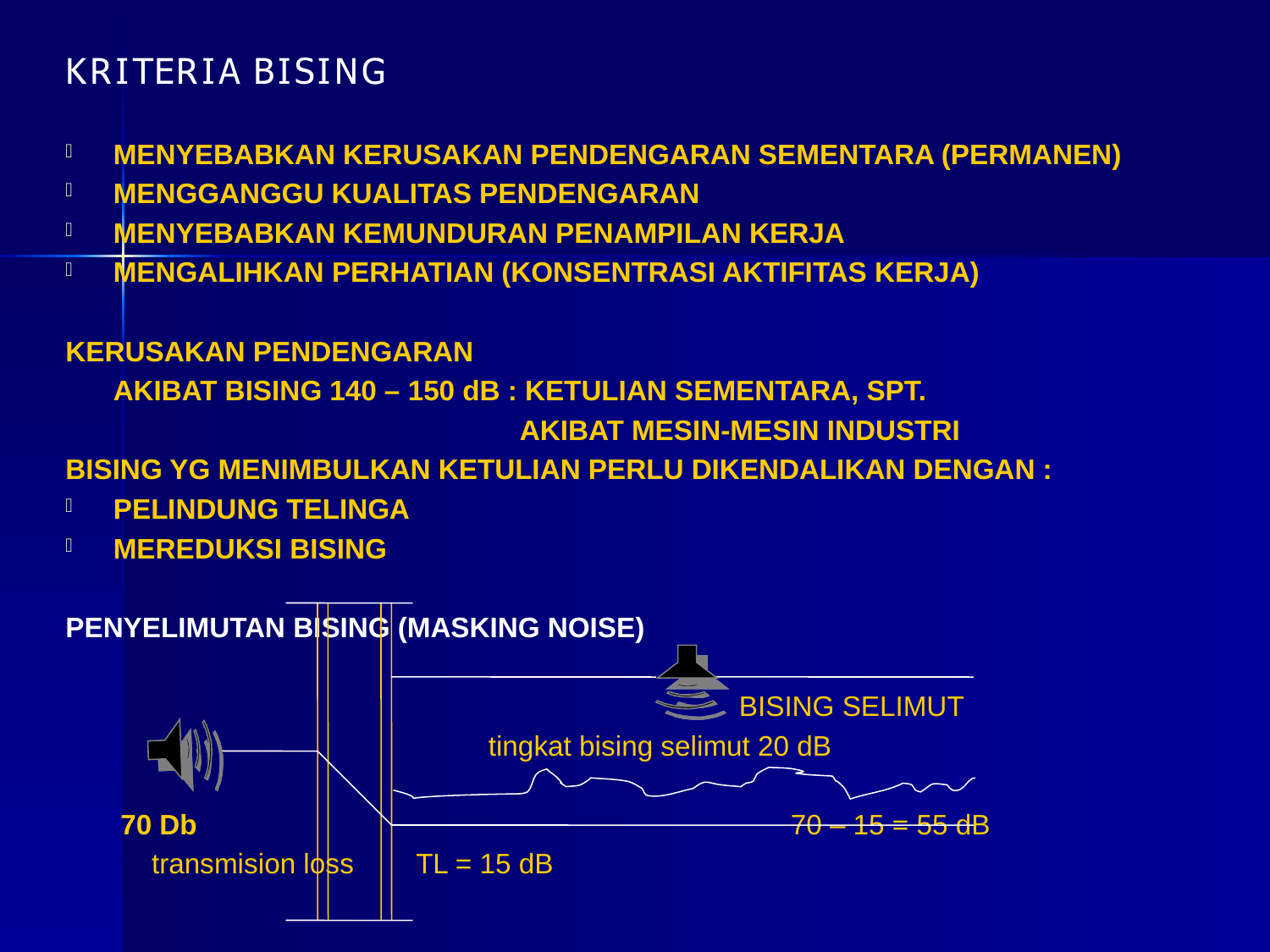

KRITERIA BISING

MENYEBABKAN KERUSAKAN PENDENGARAN SEMENTARA (PERMANEN)
MENGGANGGU KUALITAS PENDENGARAN
MENYEBABKAN KEMUNDURAN PENAMPILAN KERJA
MENGALIHKAN PERHATIAN (KONSENTRASI AKTIFITAS KERJA)

KERUSAKAN PENDENGARAN
	AKIBAT BISING 140 – 150 dB : KETULIAN SEMENTARA, SPT.
                                                          AKIBAT MESIN-MESIN INDUSTRI
BISING YG MENIMBULKAN KETULIAN PERLU DIKENDALIKAN DENGAN :
PELINDUNG TELINGA
MEREDUKSI BISING

PENYELIMUTAN BISING (MASKING NOISE)

                                                                                      BISING SELIMUT
                                                      tingkat bising selimut 20 dB

       70 Db                                                                            70 – 15 = 55 dB
           transmision loss        TL = 15 dB